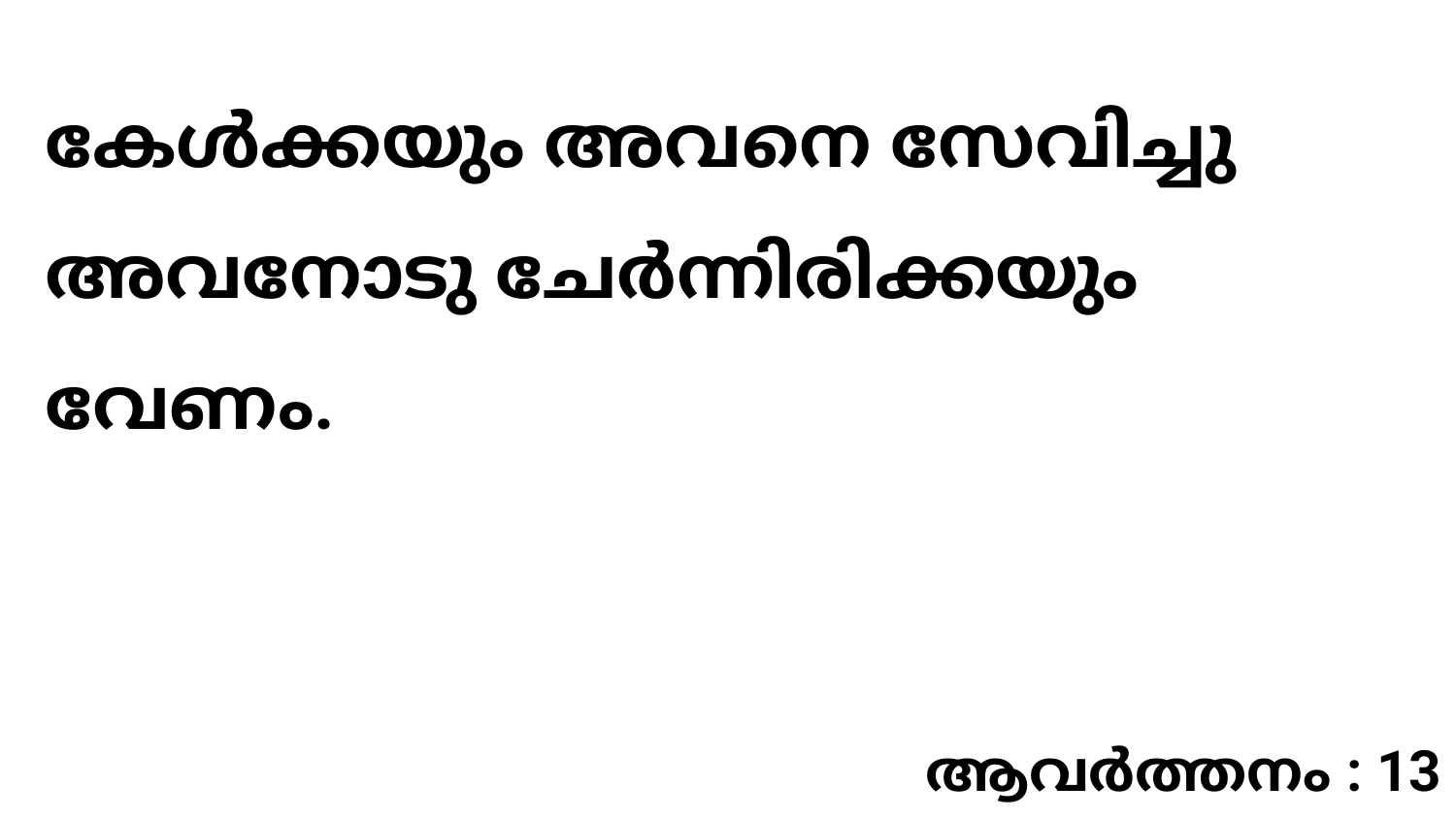

കേൾക്കയും അവനെ സേവിച്ചു അവനോടു ചേർന്നിരിക്കയും വേണം.
ആവർത്തനം : 13